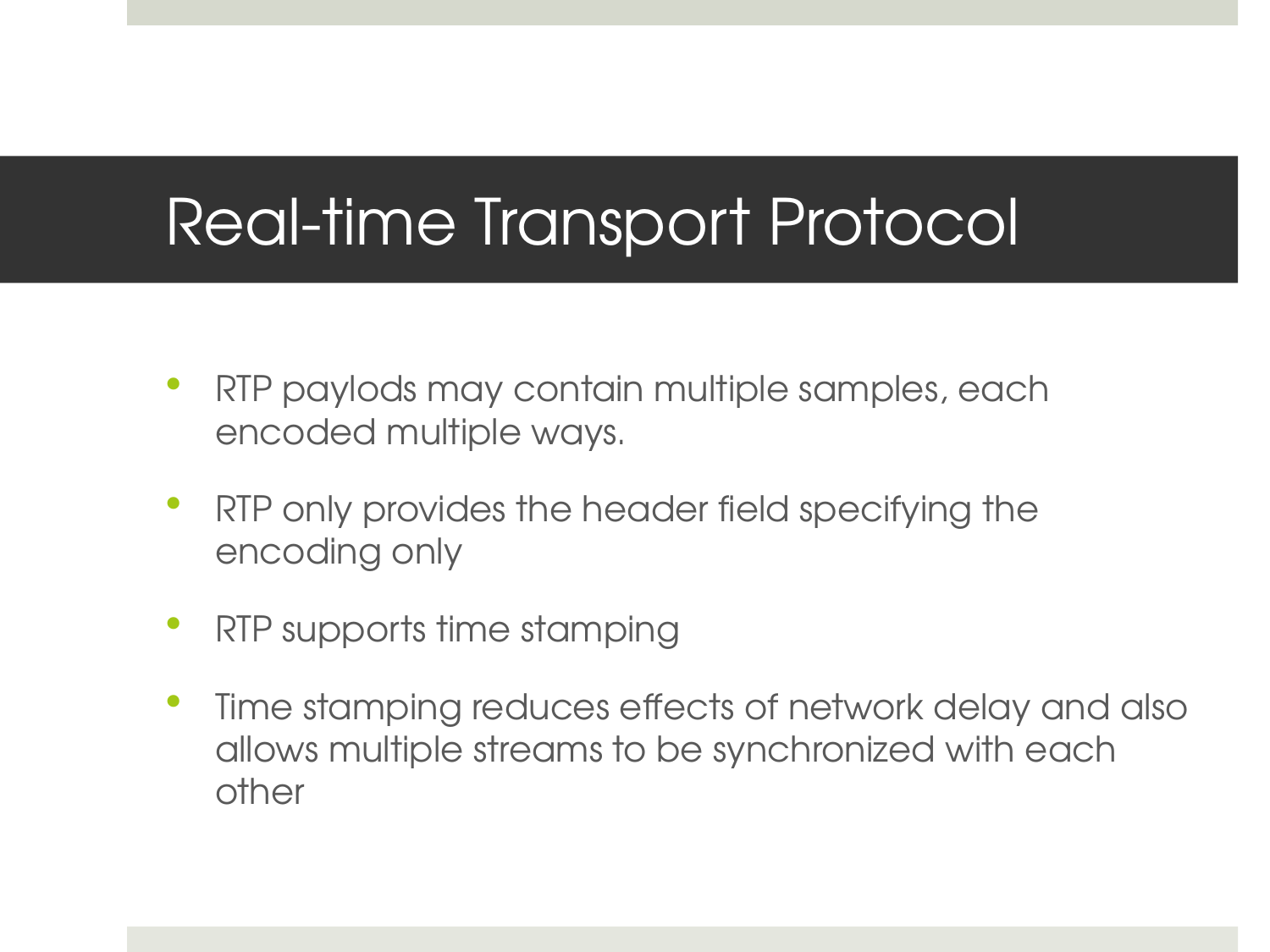

# Real-time Transport Protocol
RTP paylods may contain multiple samples, each encoded multiple ways.
RTP only provides the header field specifying the encoding only
RTP supports time stamping
Time stamping reduces effects of network delay and also allows multiple streams to be synchronized with each other